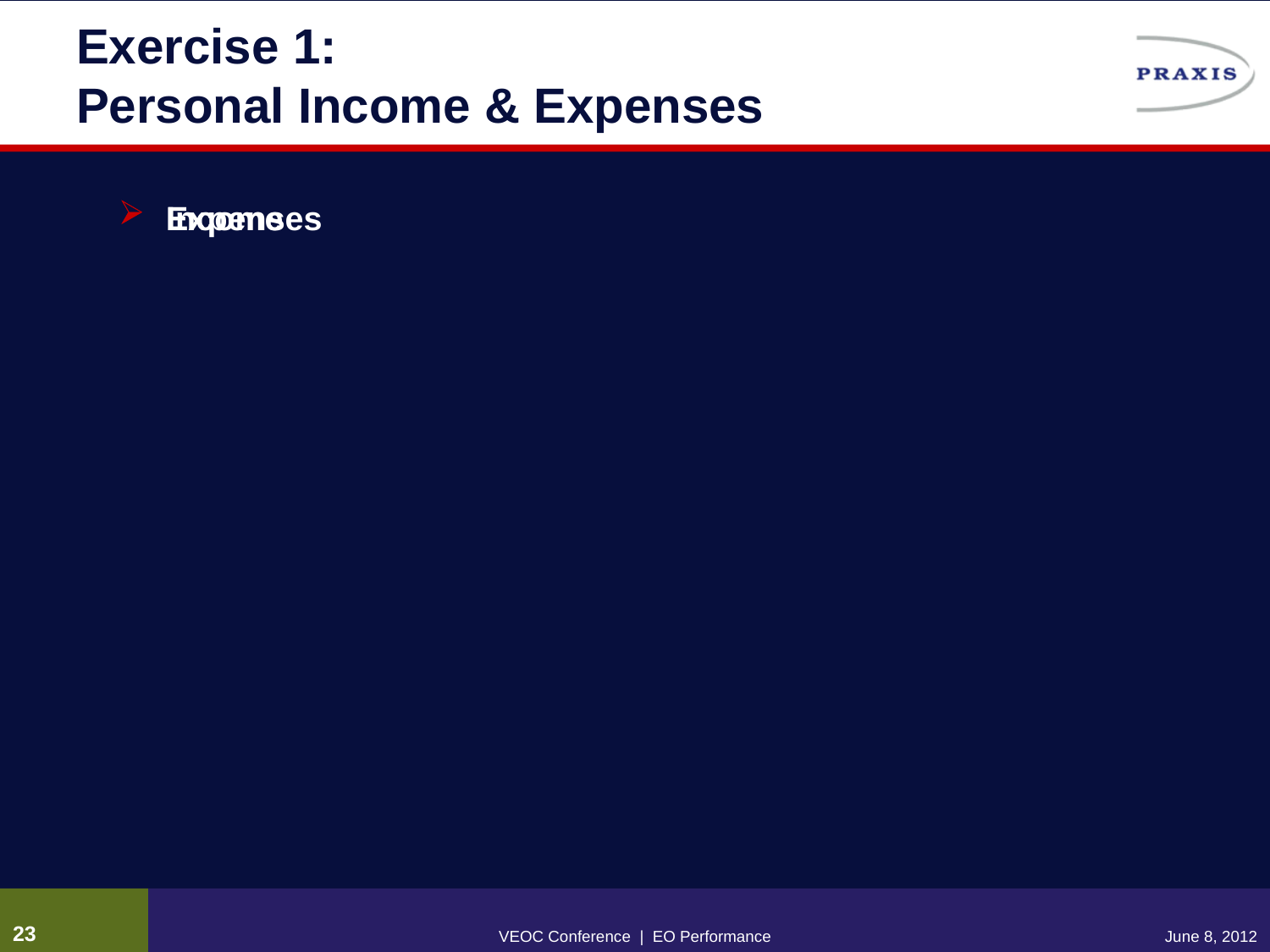

# Exercise 1: Personal Income & Expenses
Income
Expenses
23
VEOC Conference  |  EO Performance
June 8, 2012